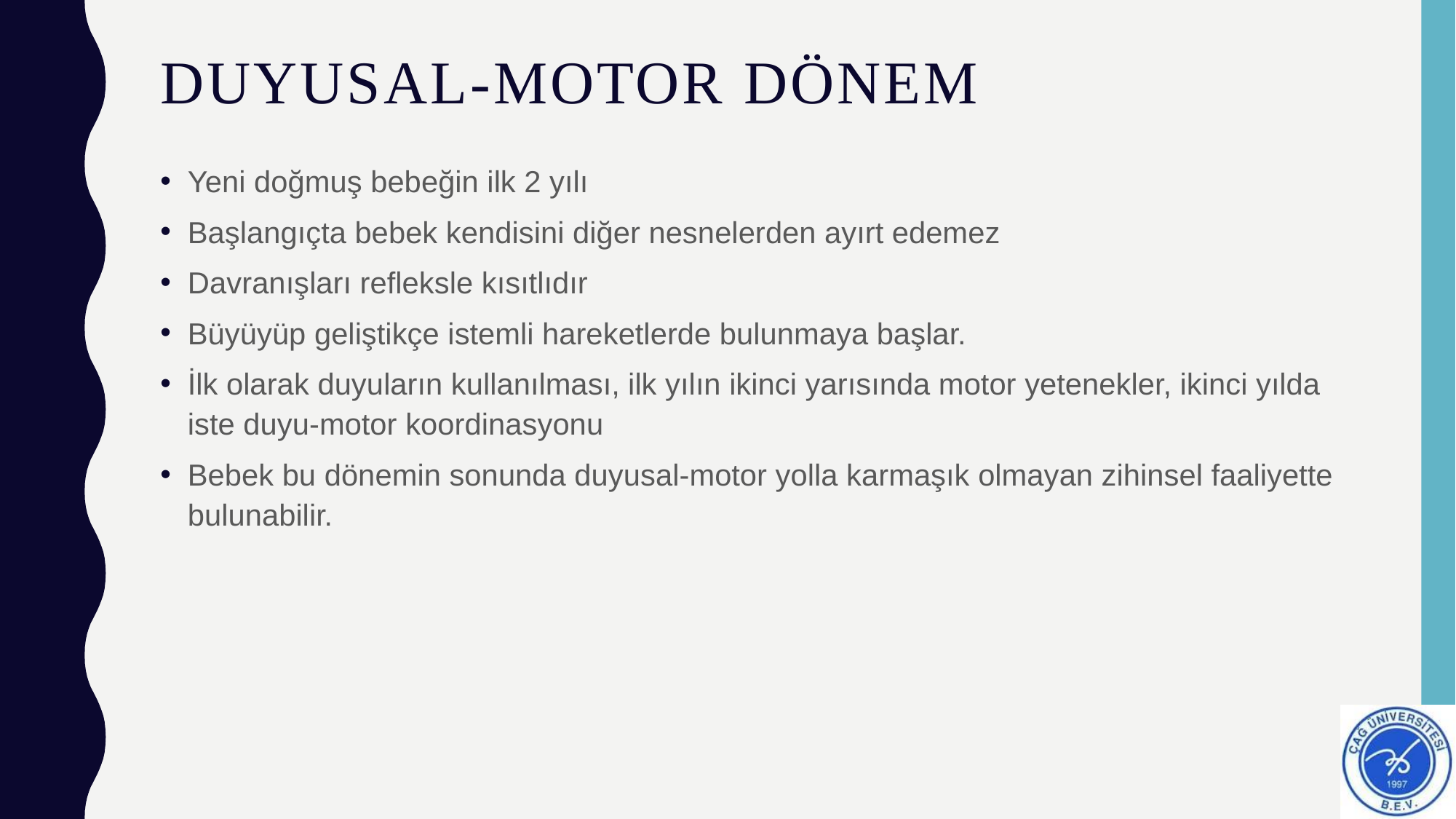

# Duyusal-motor dönem
Yeni doğmuş bebeğin ilk 2 yılı
Başlangıçta bebek kendisini diğer nesnelerden ayırt edemez
Davranışları refleksle kısıtlıdır
Büyüyüp geliştikçe istemli hareketlerde bulunmaya başlar.
İlk olarak duyuların kullanılması, ilk yılın ikinci yarısında motor yetenekler, ikinci yılda iste duyu-motor koordinasyonu
Bebek bu dönemin sonunda duyusal-motor yolla karmaşık olmayan zihinsel faaliyette bulunabilir.